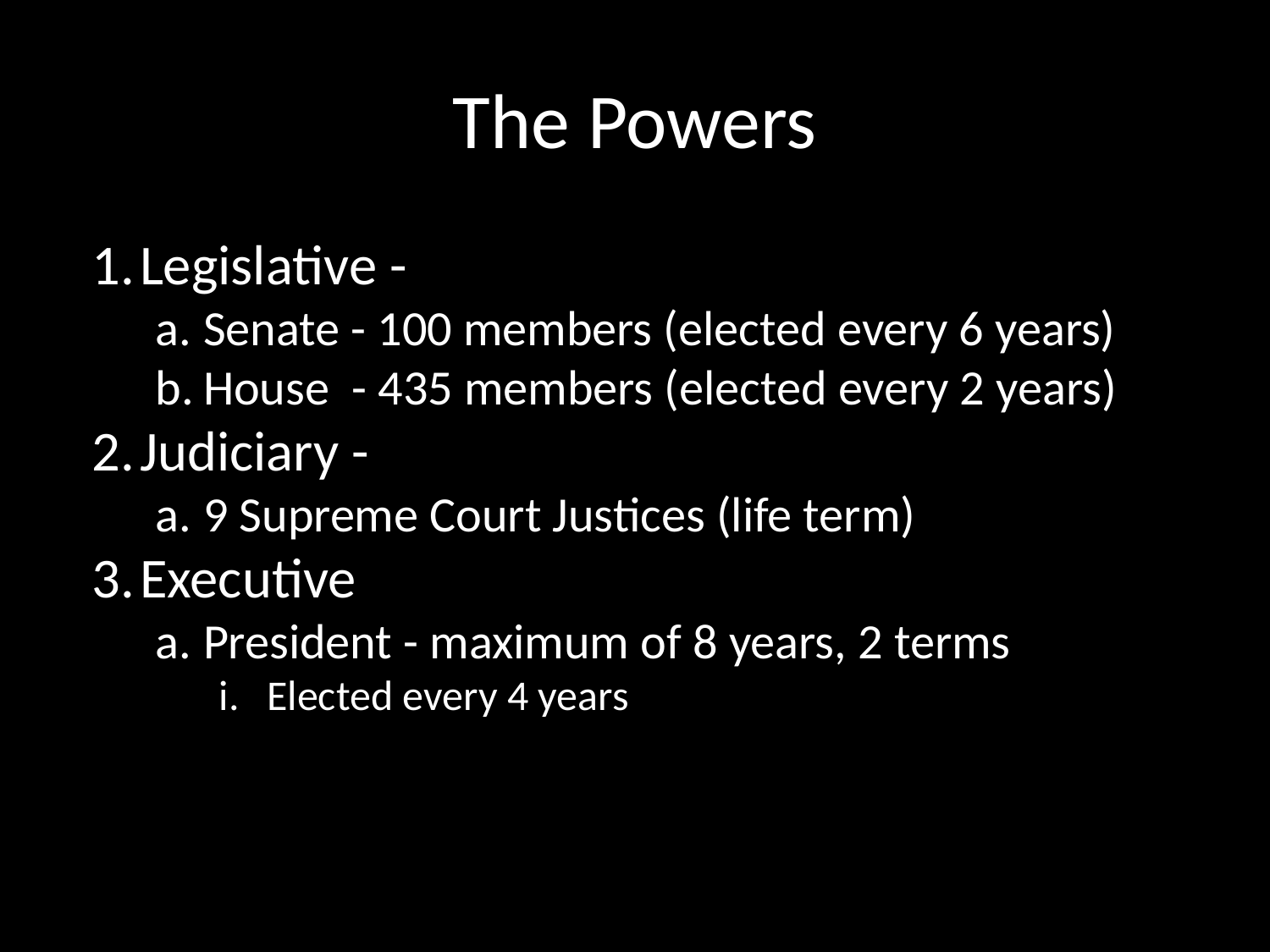

# The Powers
Legislative -
Senate - 100 members (elected every 6 years)
House  - 435 members (elected every 2 years)
Judiciary -
9 Supreme Court Justices (life term)
Executive
President - maximum of 8 years, 2 terms
Elected every 4 years